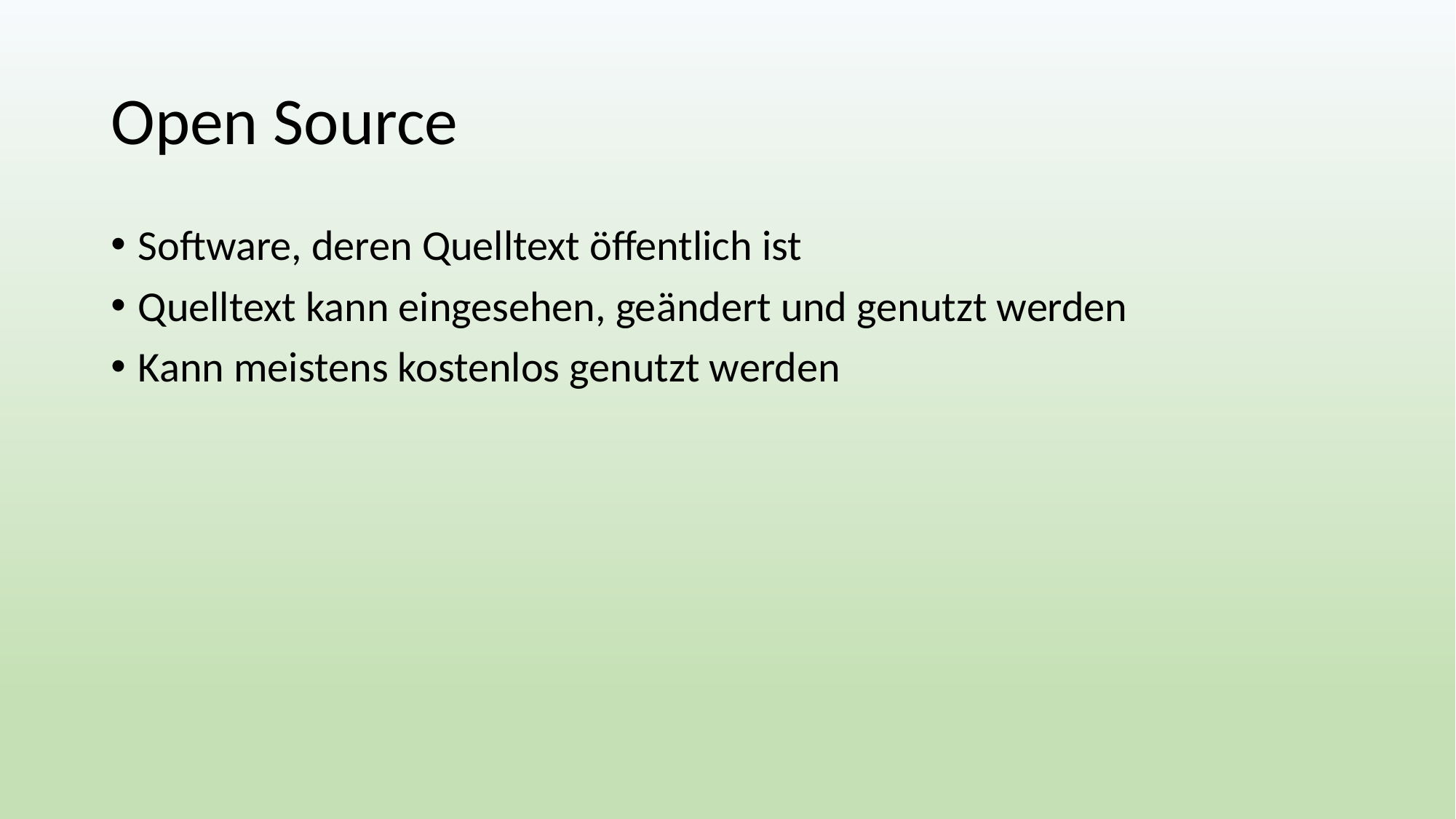

# Open Source
Software, deren Quelltext öffentlich ist
Quelltext kann eingesehen, geändert und genutzt werden
Kann meistens kostenlos genutzt werden